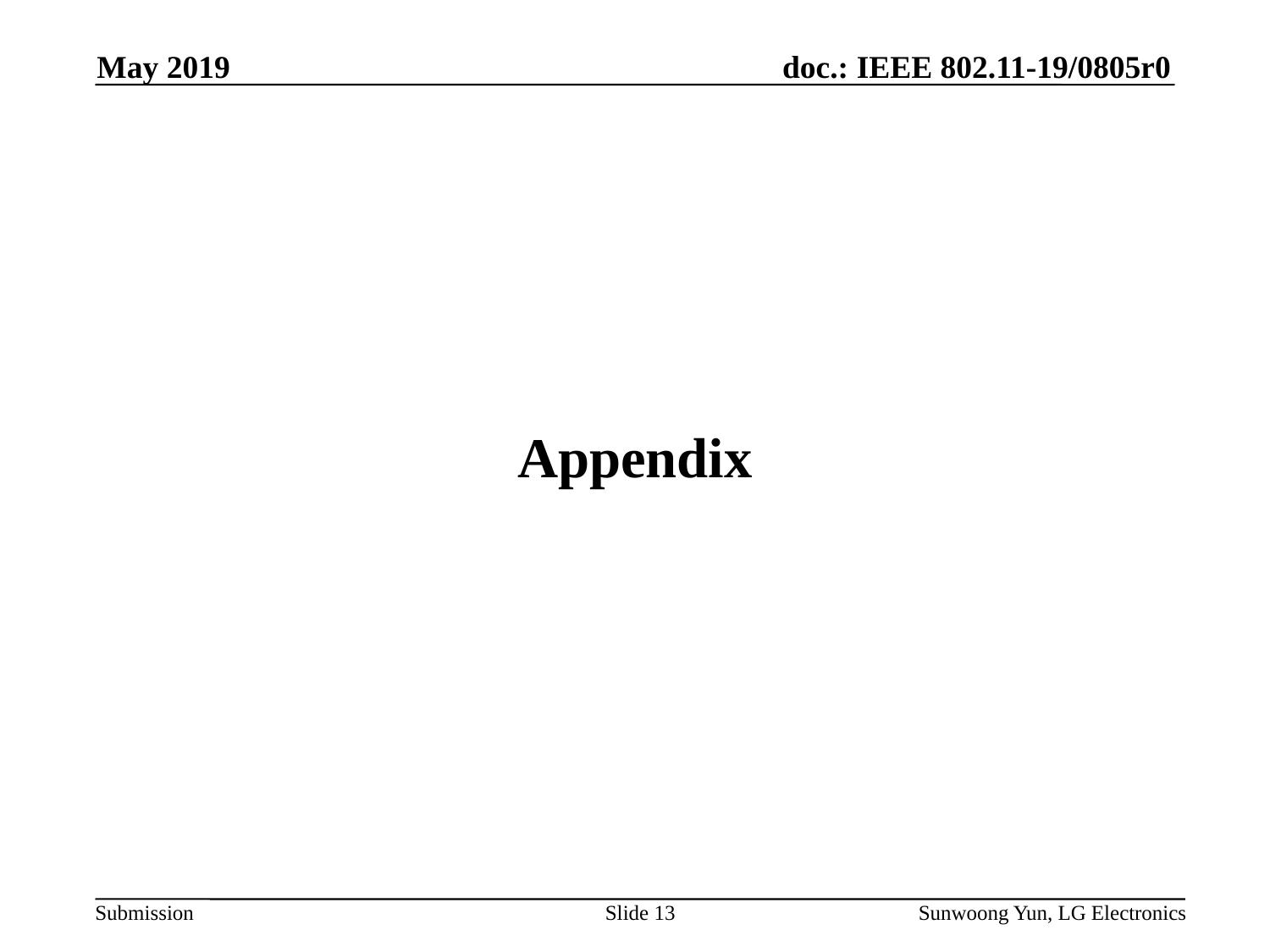

May 2019

# Appendix
Slide 13
Sunwoong Yun, LG Electronics